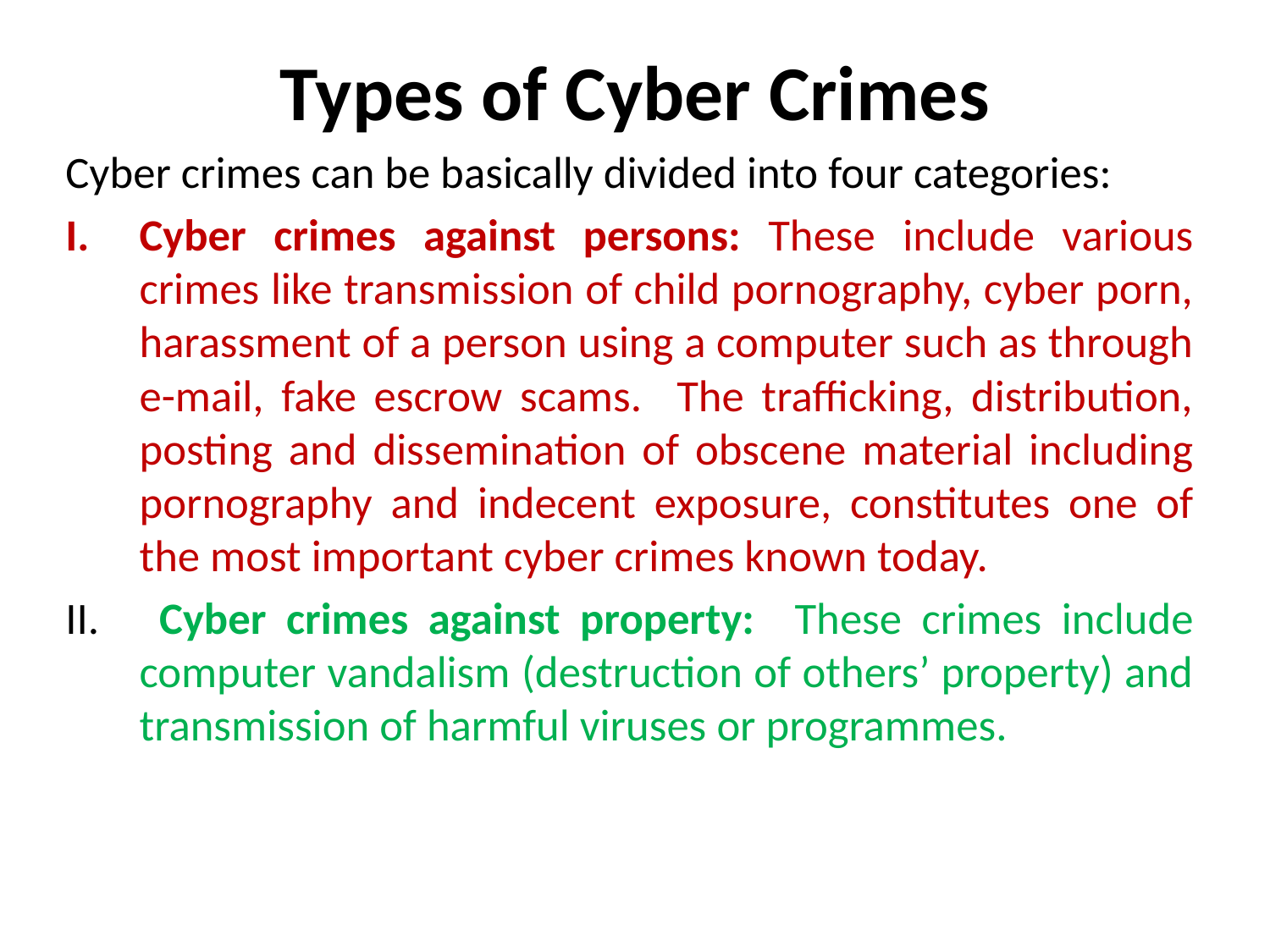

# Types of Cyber Crimes
Cyber crimes can be basically divided into four categories:
Cyber crimes against persons: These include various crimes like transmission of child pornography, cyber porn, harassment of a person using a computer such as through e-mail, fake escrow scams.  The trafficking, distribution, posting and dissemination of obscene material including pornography and indecent exposure, constitutes one of the most important cyber crimes known today.
 Cyber crimes against property:  These crimes include computer vandalism (destruction of others’ property) and transmission of harmful viruses or programmes.